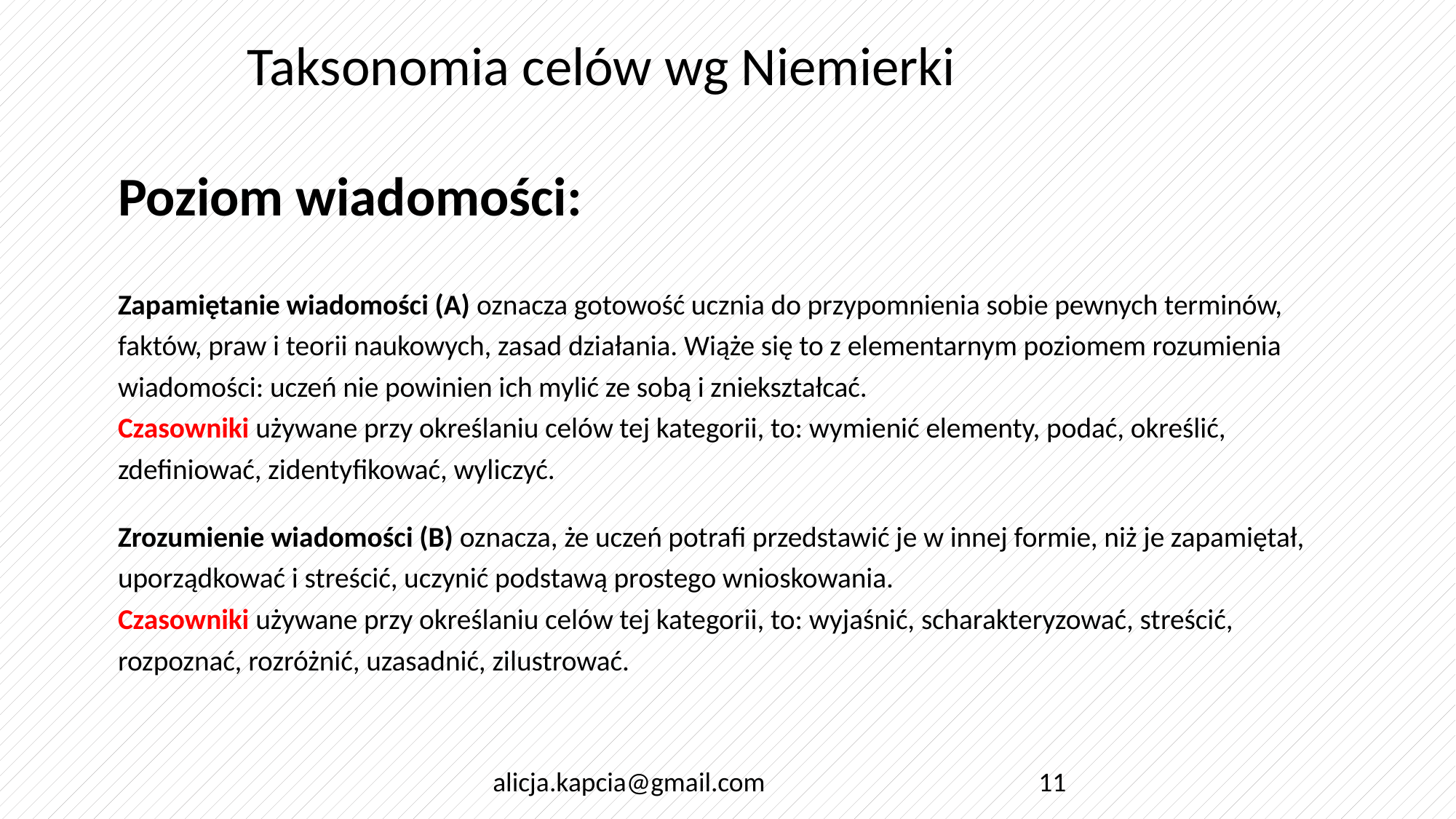

# Taksonomia celów wg Niemierki
Poziom wiadomości:

Zapamiętanie wiadomości (A) oznacza gotowość ucznia do przypomnienia sobie pewnych terminów, faktów, praw i teorii naukowych, zasad działania. Wiąże się to z elementarnym poziomem rozumienia wiadomości: uczeń nie powinien ich mylić ze sobą i zniekształcać.
Czasowniki używane przy określaniu celów tej kategorii, to: wymienić elementy, podać, określić, zdefiniować, zidentyfikować, wyliczyć.
Zrozumienie wiadomości (B) oznacza, że uczeń potrafi przedstawić je w innej formie, niż je zapamiętał, uporządkować i streścić, uczynić podstawą prostego wnioskowania.
Czasowniki używane przy określaniu celów tej kategorii, to: wyjaśnić, scharakteryzować, streścić, rozpoznać, rozróżnić, uzasadnić, zilustrować.
alicja.kapcia@gmail.com
11